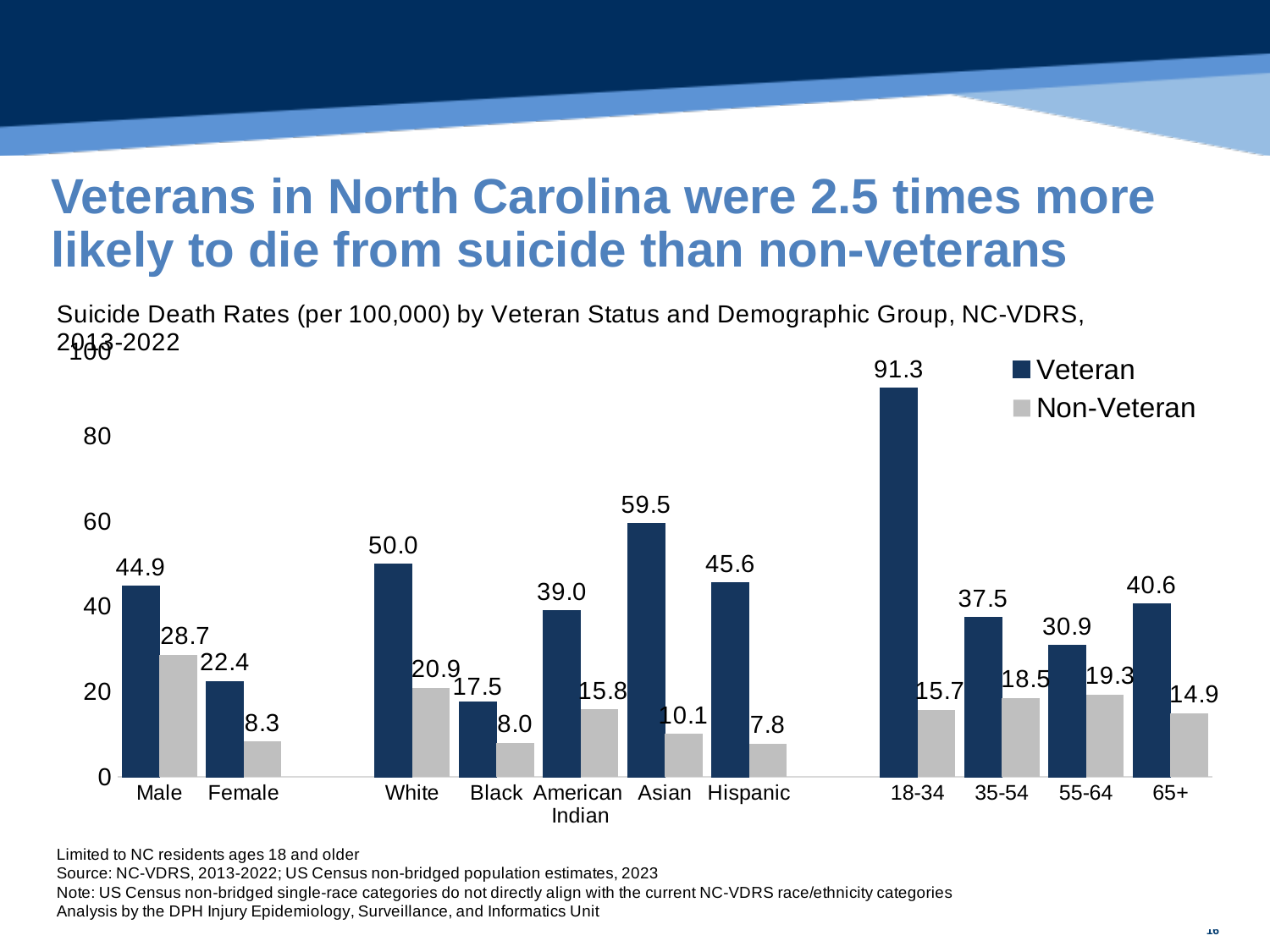

# Veterans in North Carolina were 2.5 times more likely to die from suicide than non-veterans

### Chart

| Category | Veteran | Non-Veteran |
|---|---|---|
| Male | 44.92853800341238 | 28.71836212291758 |
| Female | 22.441576537499202 | 8.255873227374943 |
|  | None | None |
| White | 50.03464696399809 | 20.931694269949254 |
| Black | 17.52575773245115 | 7.953129755762994 |
| American
Indian | 39.04239649328293 | 15.819526477932442 |
| Asian | 59.46776351652708 | 10.118812170496033 |
| Hispanic | 45.644810755577225 | 7.8412659409372365 |
|  | None | None |
| 18-34 | 91.34060029249711 | 15.727592758556675 |
| 35-54 | 37.51571436379808 | 18.482340186634026 |
| 55-64 | 30.948310559711718 | 19.314765418478316 |
| 65+ | 40.643262419621365 | 14.917737018053435 |
16